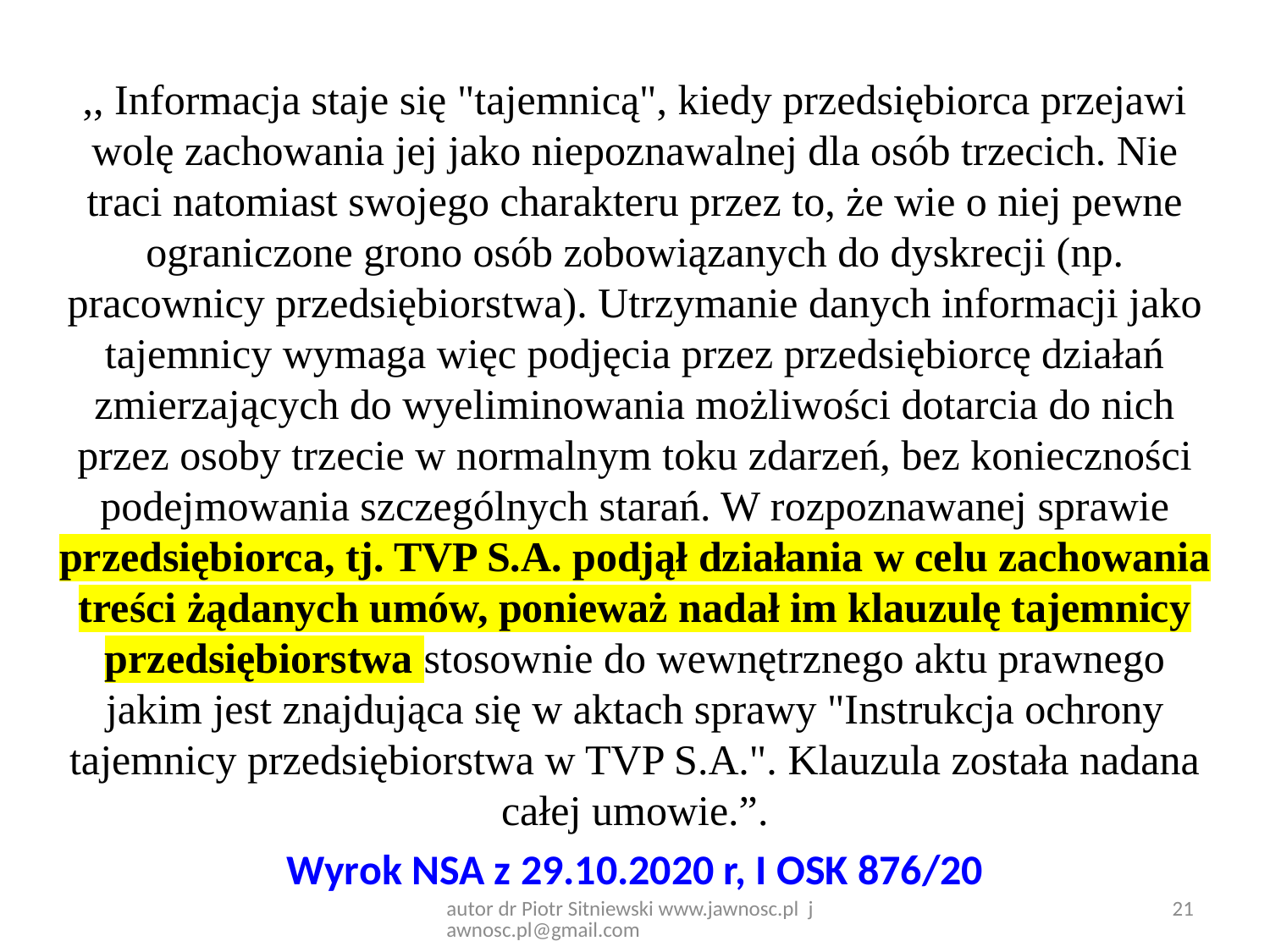

,, Informacja staje się "tajemnicą", kiedy przedsiębiorca przejawi wolę zachowania jej jako niepoznawalnej dla osób trzecich. Nie traci natomiast swojego charakteru przez to, że wie o niej pewne ograniczone grono osób zobowiązanych do dyskrecji (np. pracownicy przedsiębiorstwa). Utrzymanie danych informacji jako tajemnicy wymaga więc podjęcia przez przedsiębiorcę działań zmierzających do wyeliminowania możliwości dotarcia do nich przez osoby trzecie w normalnym toku zdarzeń, bez konieczności podejmowania szczególnych starań. W rozpoznawanej sprawie przedsiębiorca, tj. TVP S.A. podjął działania w celu zachowania treści żądanych umów, ponieważ nadał im klauzulę tajemnicy przedsiębiorstwa stosownie do wewnętrznego aktu prawnego jakim jest znajdująca się w aktach sprawy "Instrukcja ochrony tajemnicy przedsiębiorstwa w TVP S.A.". Klauzula została nadana całej umowie.”.
Wyrok NSA z 29.10.2020 r, I OSK 876/20

autor dr Piotr Sitniewski www.jawnosc.pl  jawnosc.pl@gmail.com
21